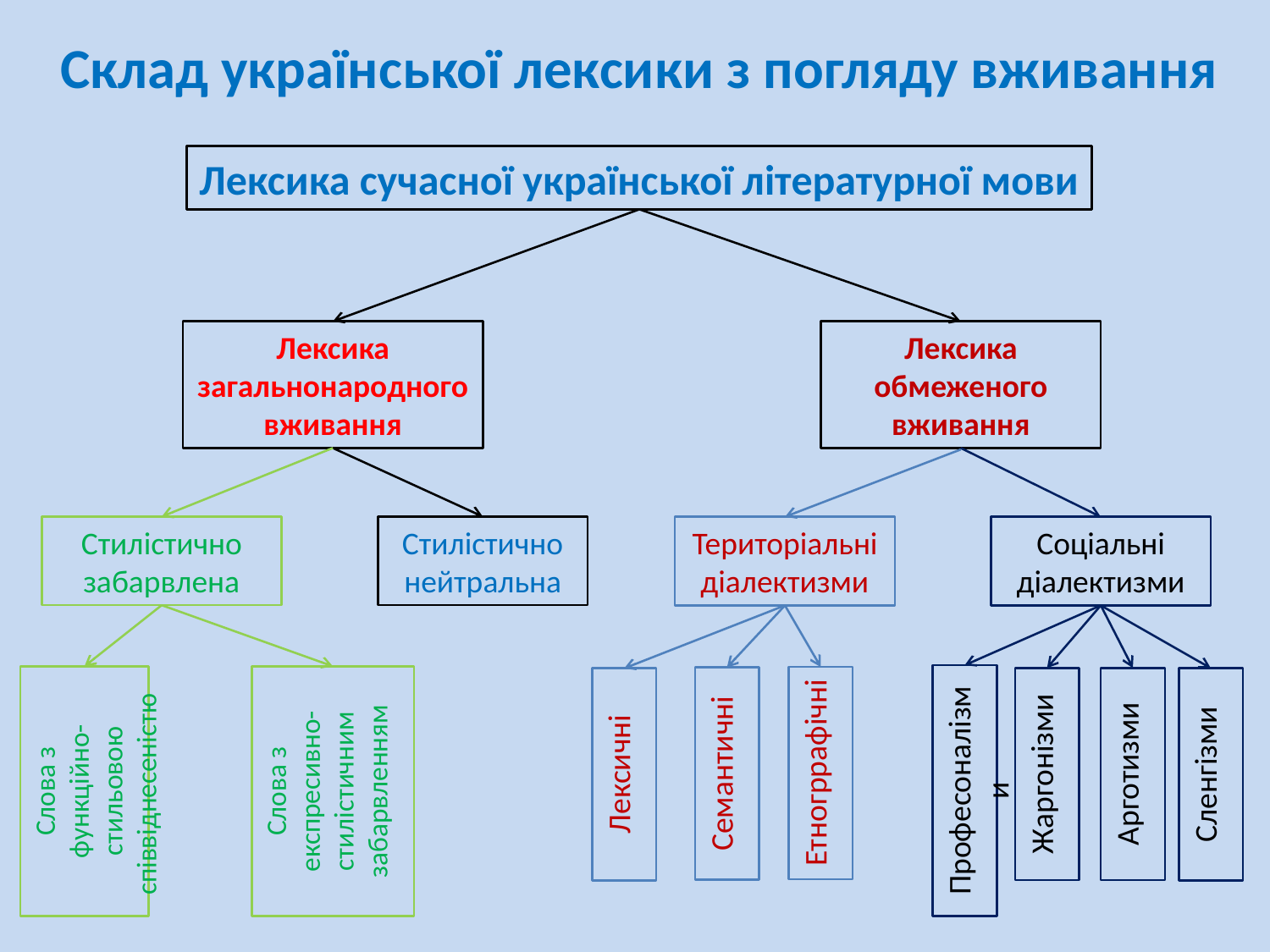

Склад української лексики з погляду вживання
Лексика сучасної української літературної мови
Лексика загальнонародного вживання
Лексика обмеженого вживання
Стилістично забарвлена
Стилістично нейтральна
Територіальні діалектизми
Соціальні діалектизми
Професоналізми
Слова з функційно-стильовою співвіднесеністю
Слова з експресивно-стилістичним забарвленням
Етногррафічні
Семантичні
Жаргонізми
Арготизми
Сленгізми
Лексичні